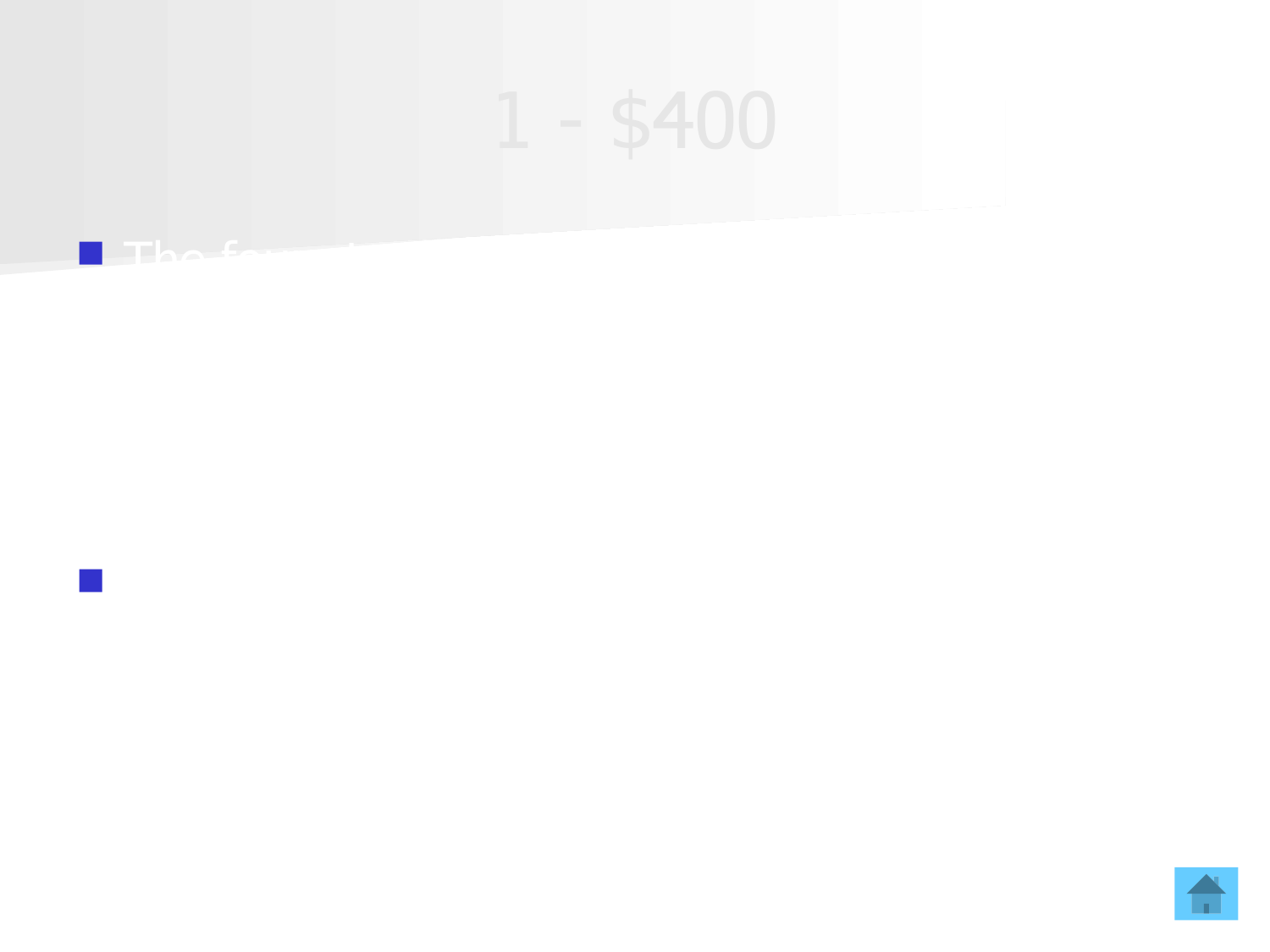

# 1 - $400
The four steps of sedimentary rock formation.
What are: erosion, deposition, compaction and cementation?